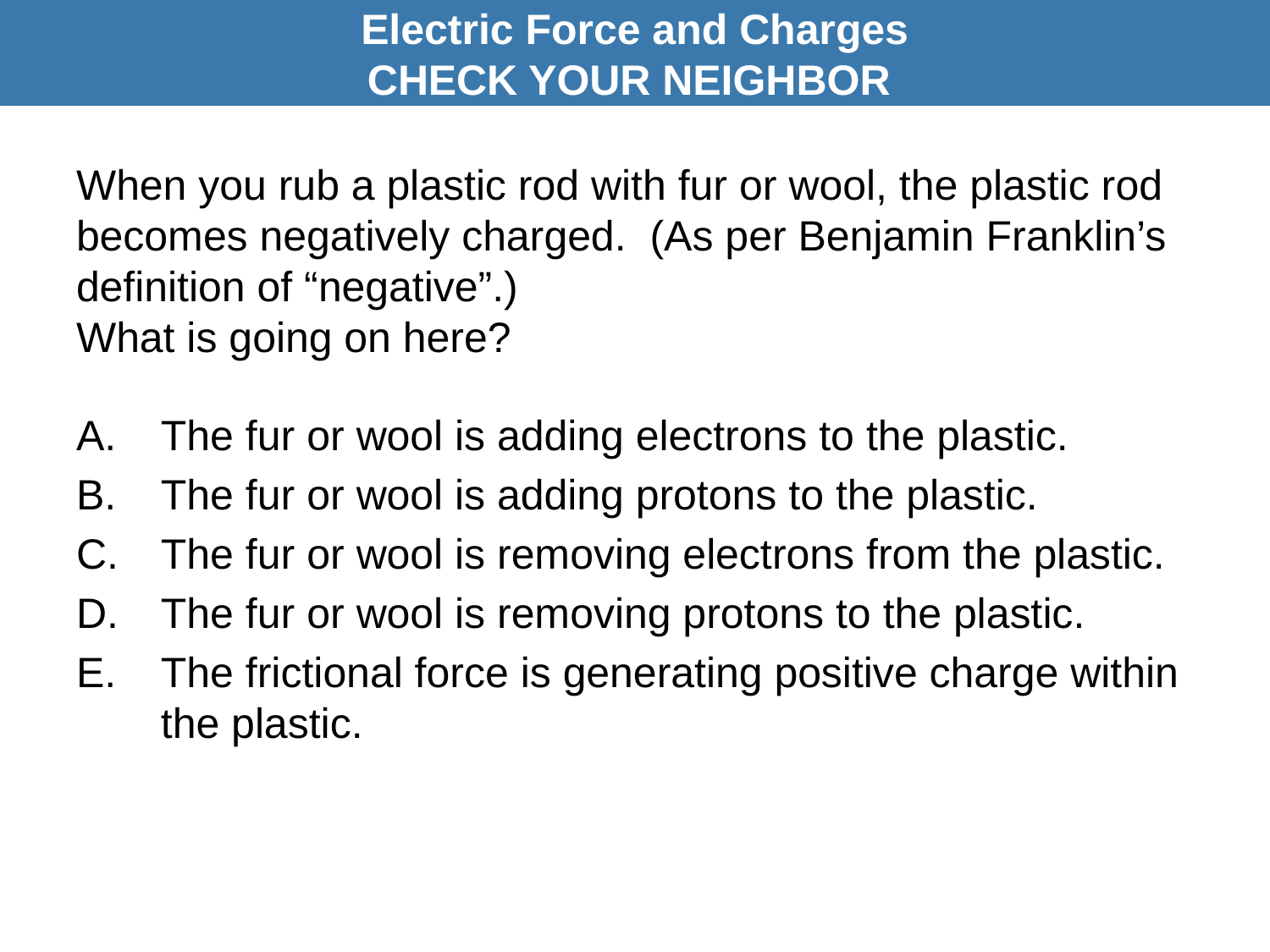

Electric Force and Charges
CHECK YOUR NEIGHBOR
# When you rub a plastic rod with fur or wool, the plastic rod becomes negatively charged.  (As per Benjamin Franklin’s definition of “negative”.) What is going on here?
The fur or wool is adding electrons to the plastic.
The fur or wool is adding protons to the plastic.
The fur or wool is removing electrons from the plastic.
The fur or wool is removing protons to the plastic.
The frictional force is generating positive charge within the plastic.